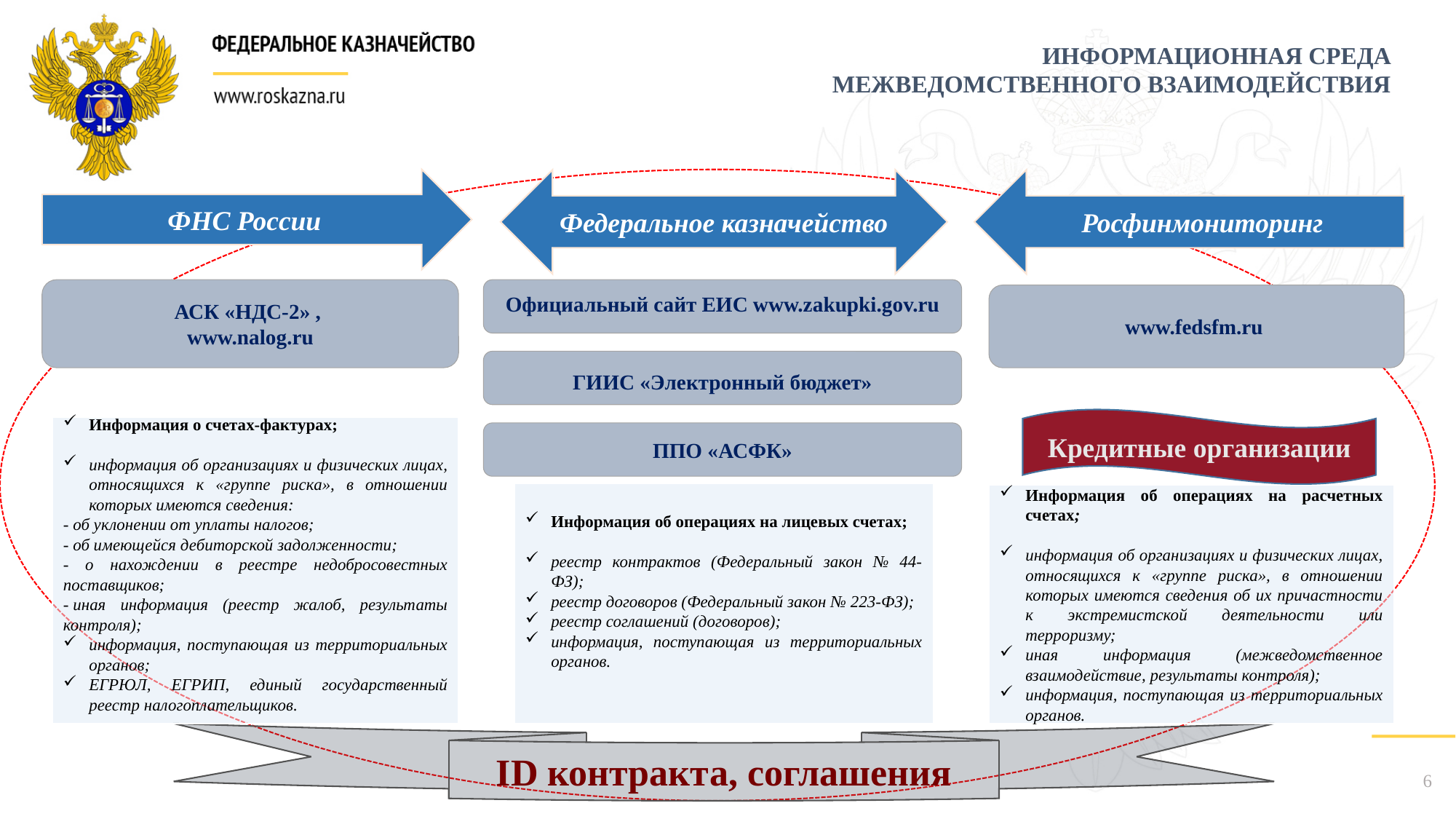

ИНФОРМАЦИОННАЯ СРЕДА
МЕЖВЕДОМСТВЕННОГО ВЗАИМОДЕЙСТВИЯ

ФНС России
Федеральное казначейство
Росфинмониторинг
АСК «НДС-2» ,
www.nalog.ru

Официальный сайт ЕИС www.zakupki.gov.ru

www.fedsfm.ru

ГИИС «Электронный бюджет»

Кредитные организации

Информация о счетах-фактурах;

информация об организациях и физических лицах, относящихся к «группе риска», в отношении которых имеются сведения:
- об уклонении от уплаты налогов;
- об имеющейся дебиторской задолженности;
- о нахождении в реестре недобросовестных поставщиков;
- иная информация (реестр жалоб, результаты контроля);
информация, поступающая из территориальных органов;
ЕГРЮЛ, ЕГРИП, единый государственный реестр налогоплательщиков.

ППО «АСФК»

Информация об операциях на лицевых счетах;

реестр контрактов (Федеральный закон № 44-ФЗ);
реестр договоров (Федеральный закон № 223-ФЗ);
реестр соглашений (договоров);
информация, поступающая из территориальных органов.

Информация об операциях на расчетных счетах;

информация об организациях и физических лицах, относящихся к «группе риска», в отношении которых имеются сведения об их причастности к экстремистской деятельности или терроризму;
иная информация (межведомственное взаимодействие, результаты контроля);
информация, поступающая из территориальных органов.
ID контракта, соглашения
6